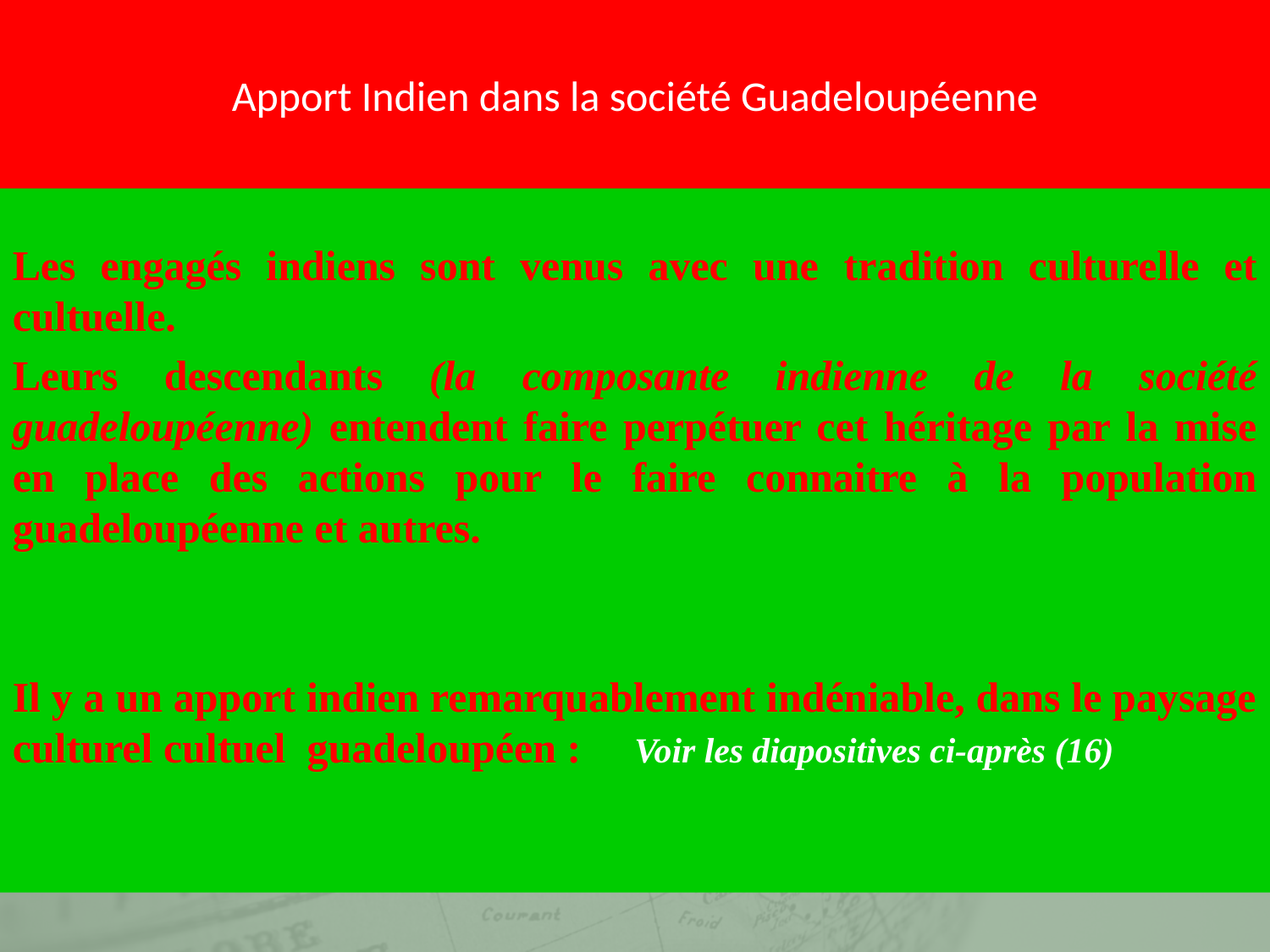

Apport Indien dans la société Guadeloupéenne
#

Les engagés indiens sont venus avec une tradition culturelle et cultuelle.
Leurs descendants (la composante indienne de la société guadeloupéenne) entendent faire perpétuer cet héritage par la mise en place des actions pour le faire connaitre à la population guadeloupéenne et autres.

Il y a un apport indien remarquablement indéniable, dans le paysage culturel cultuel  guadeloupéen :     Voir les diapositives ci-après (16)